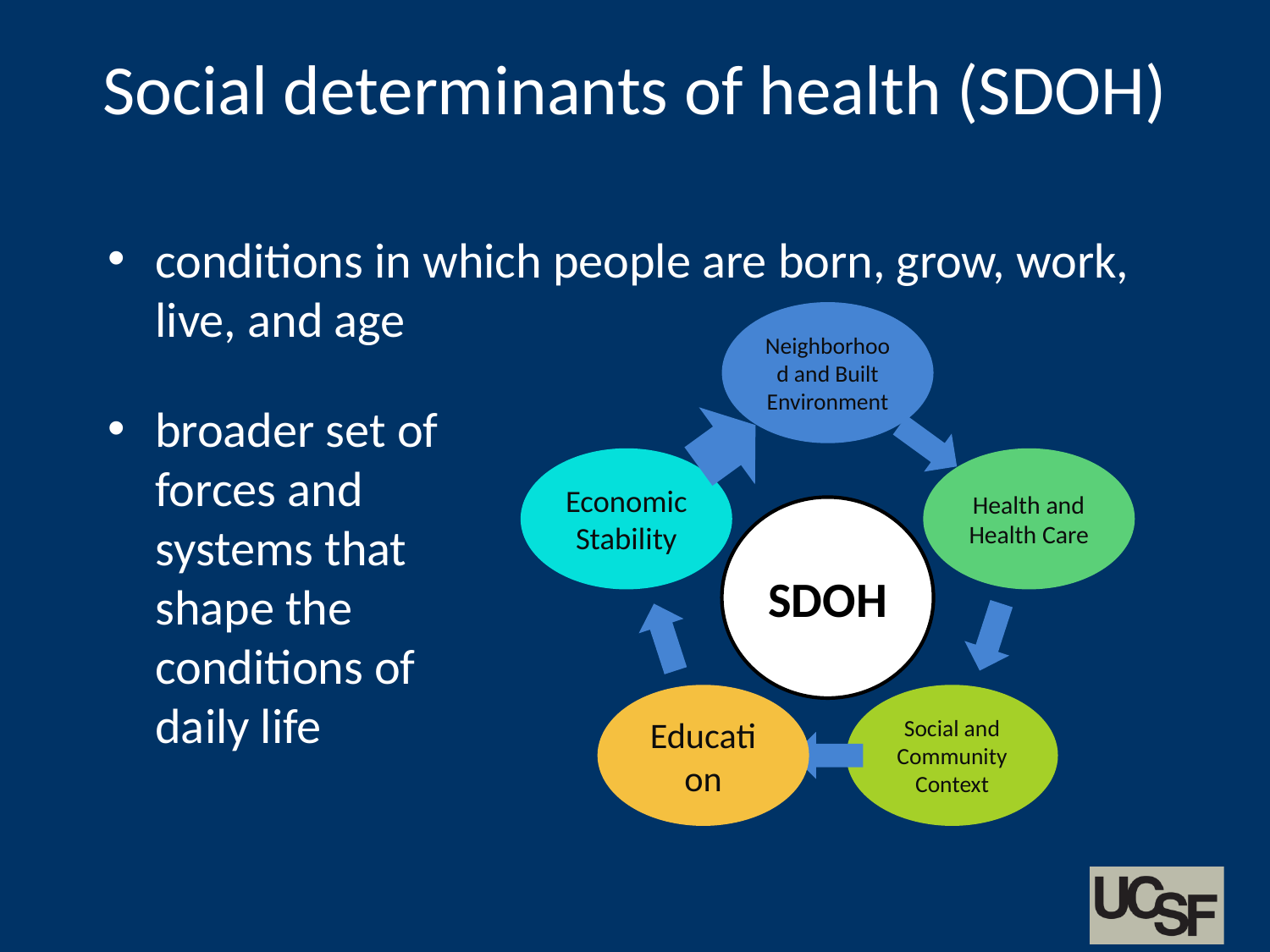

# Social determinants of health (SDOH)
conditions in which people are born, grow, work, live, and age
Health and Health Care
Social and Community Context
Education
Economic Stability
broader set of forces and systems that shape the conditions of daily life

SDOH